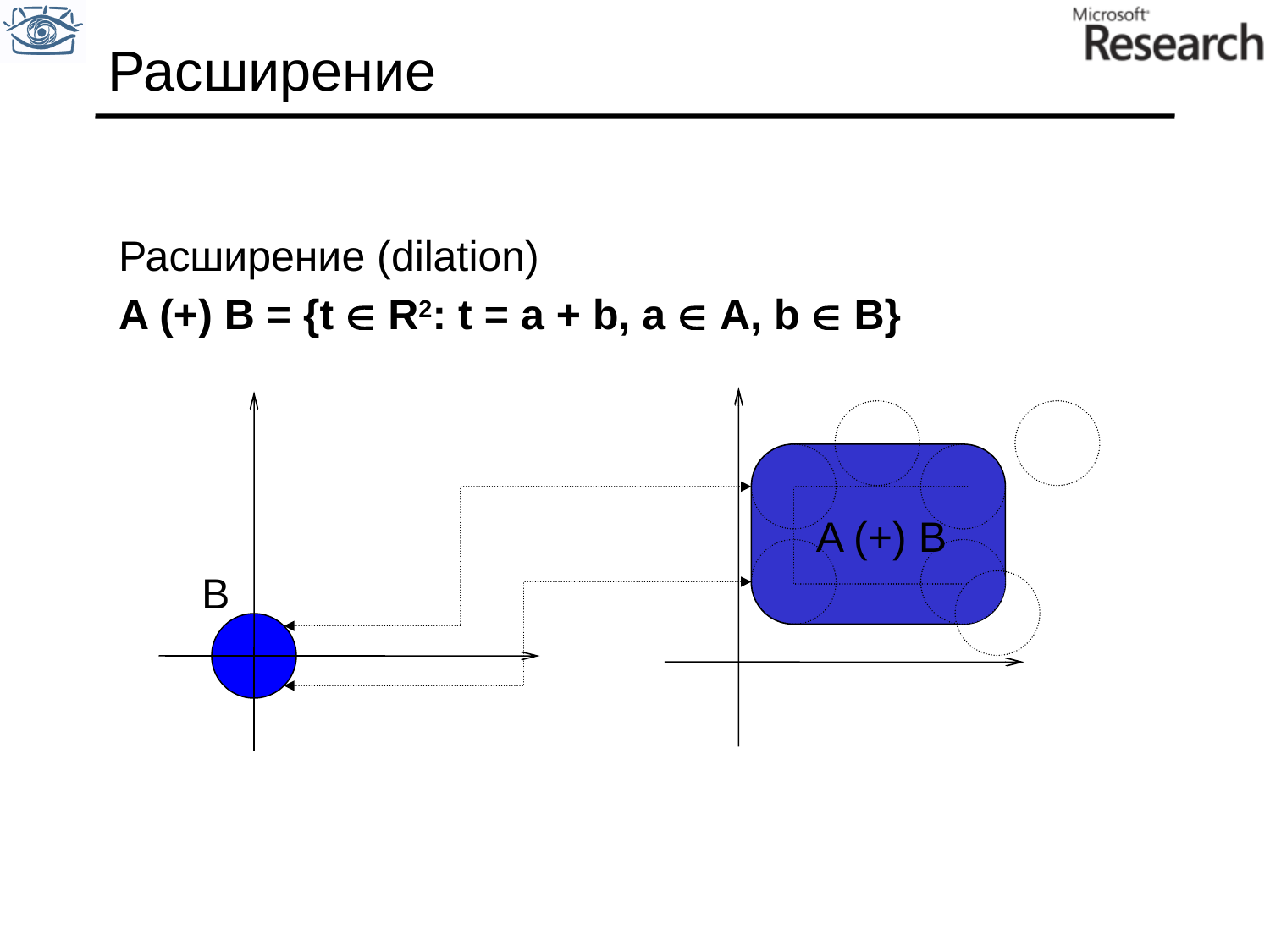

# Расширение
Расширение (dilation)
A (+) B = {t ∈ R2: t = a + b, a ∈ A, b ∈ B}

A (+) B

B